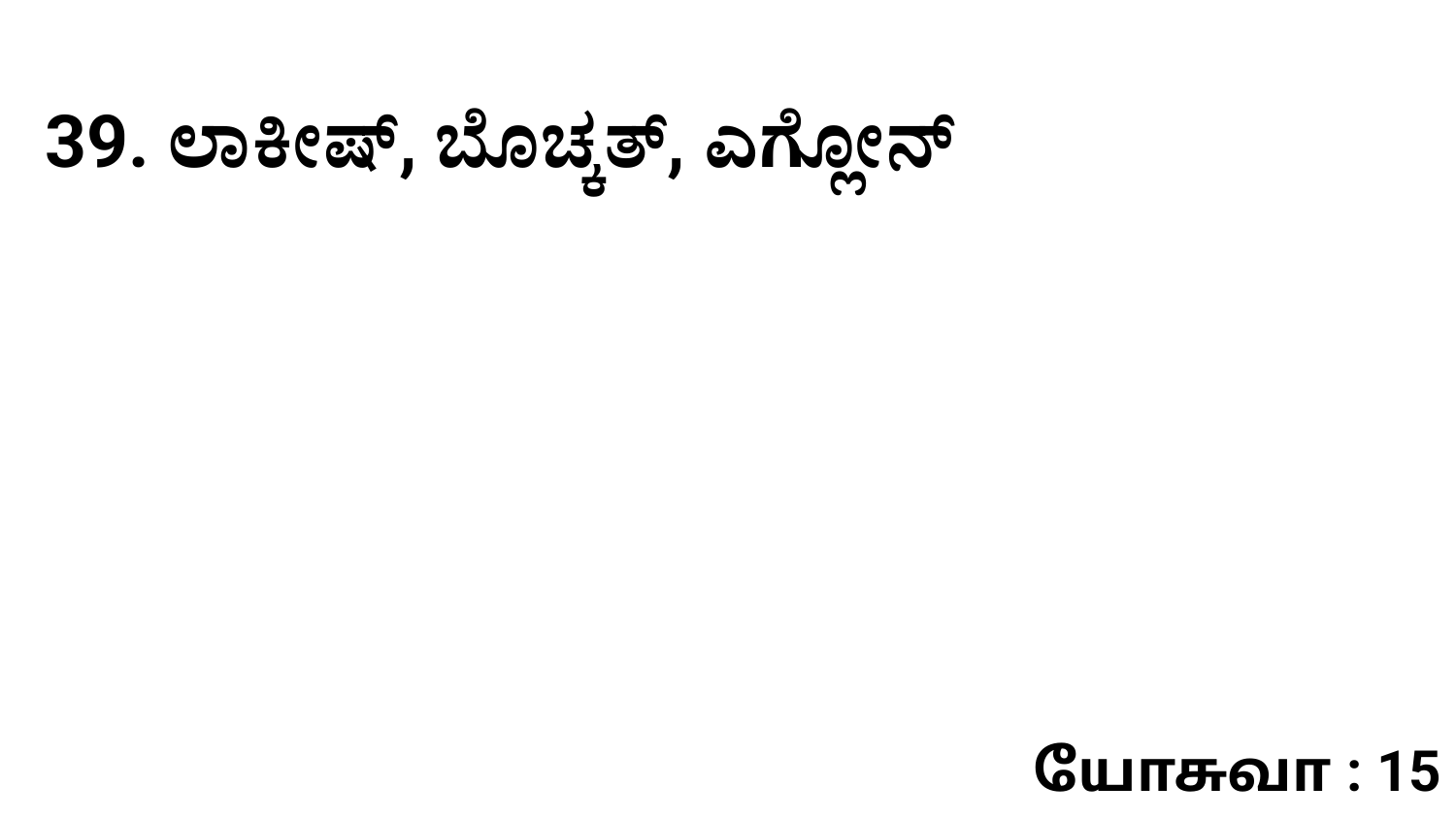

39. ಲಾಕೀಷ್‌, ಬೊಚ್ಕತ್‌, ಎಗ್ಲೋನ್‌
யோசுவா : 15